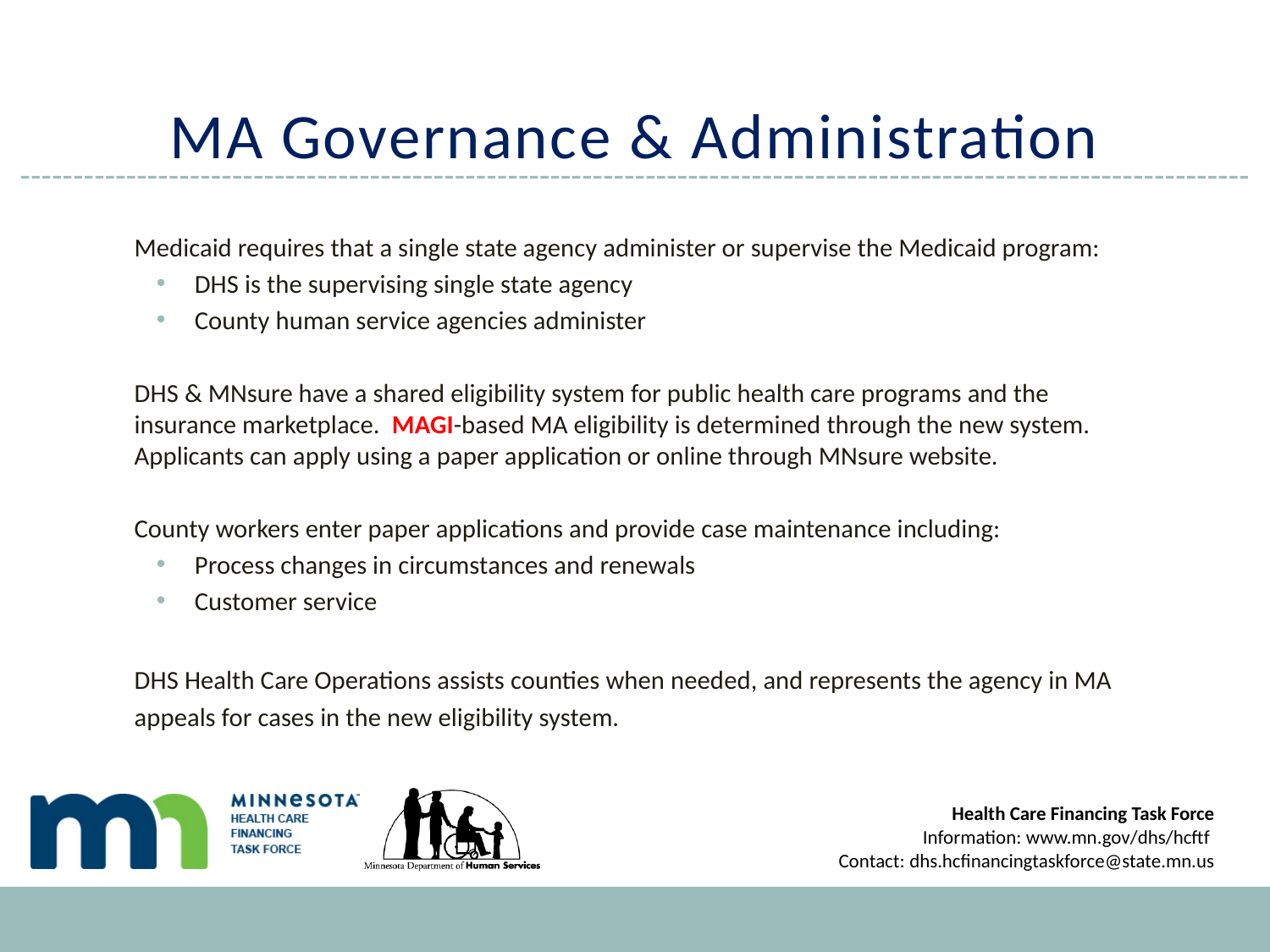

# MA Governance & Administration

Medicaid requires that a single state agency administer or supervise the Medicaid program:
DHS is the supervising single state agency
County human service agencies administer

DHS & MNsure have a shared eligibility system for public health care programs and the insurance marketplace.  MAGI-based MA eligibility is determined through the new system. Applicants can apply using a paper application or online through MNsure website.

County workers enter paper applications and provide case maintenance including:
Process changes in circumstances and renewals
Customer service

DHS Health Care Operations assists counties when needed, and represents the agency in MA appeals for cases in the new eligibility system.